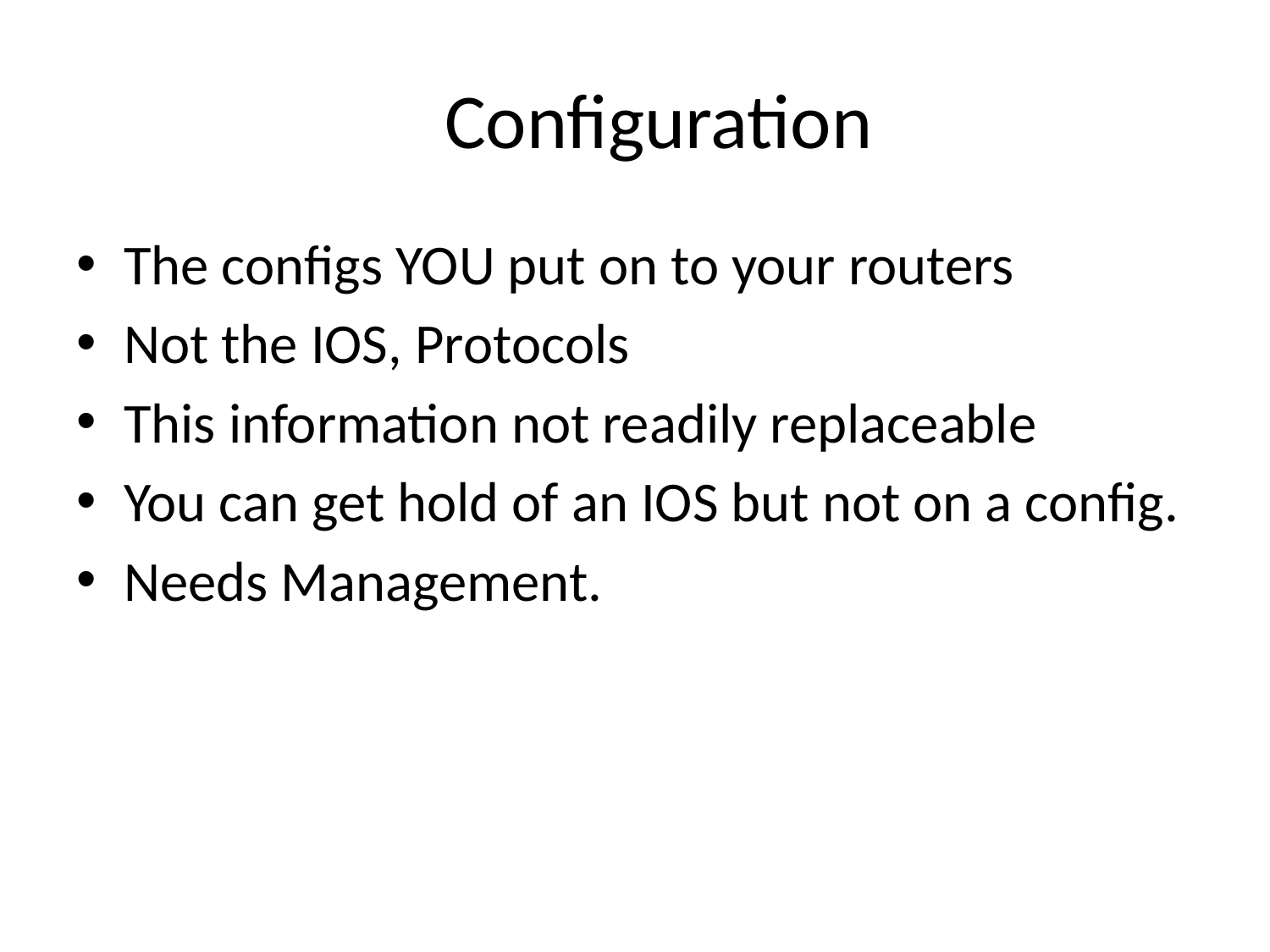

# Configuration
The configs YOU put on to your routers
Not the IOS, Protocols
This information not readily replaceable
You can get hold of an IOS but not on a config.
Needs Management.